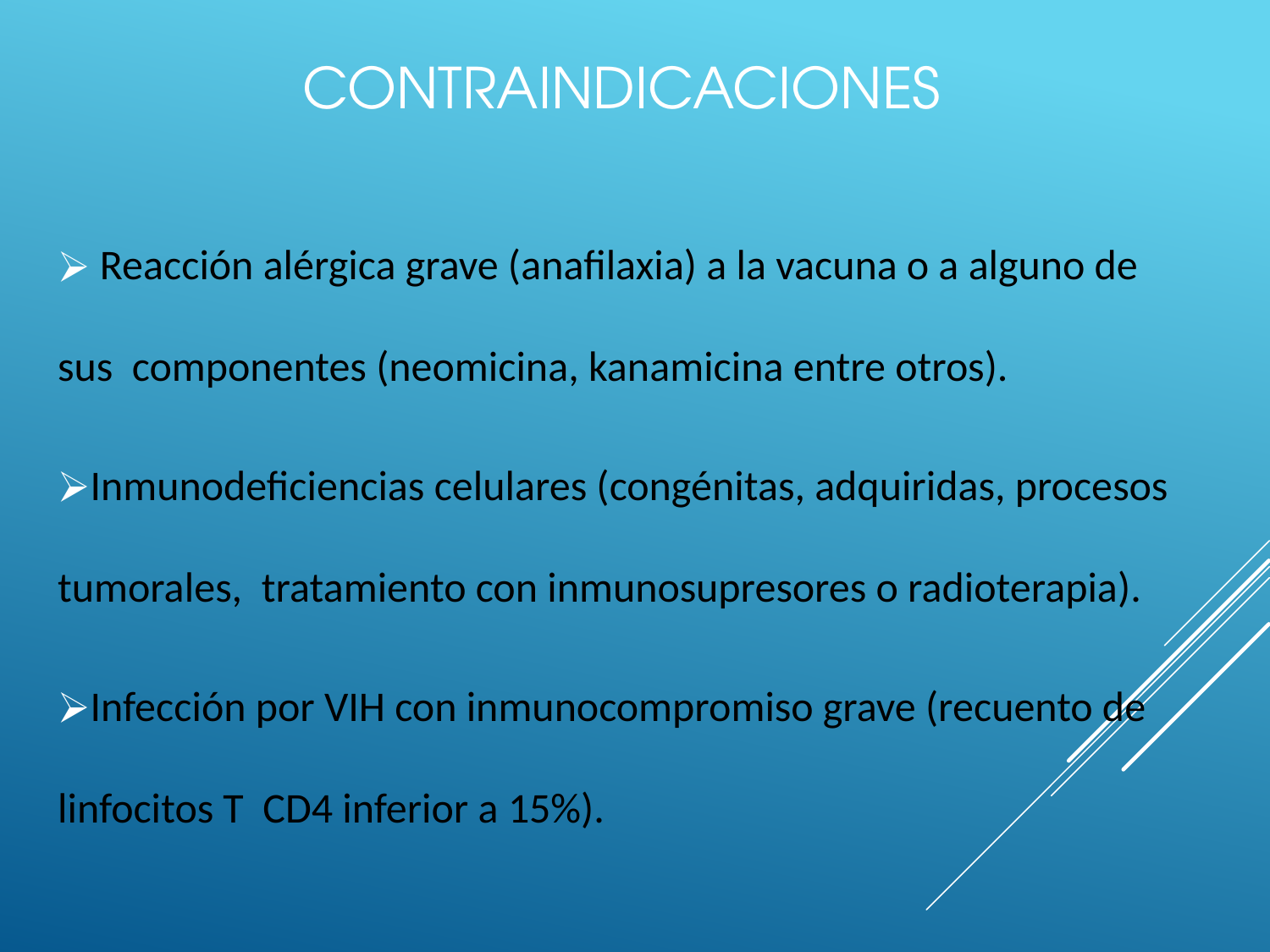

Reacción alérgica grave (anafilaxia) a la vacuna o a alguno de sus  componentes (neomicina, kanamicina entre otros).
Inmunodeficiencias celulares (congénitas, adquiridas, procesos tumorales,  tratamiento con inmunosupresores o radioterapia).
Infección por VIH con inmunocompromiso grave (recuento de linfocitos T  CD4 inferior a 15%).

# CONTRAINDICACIONES